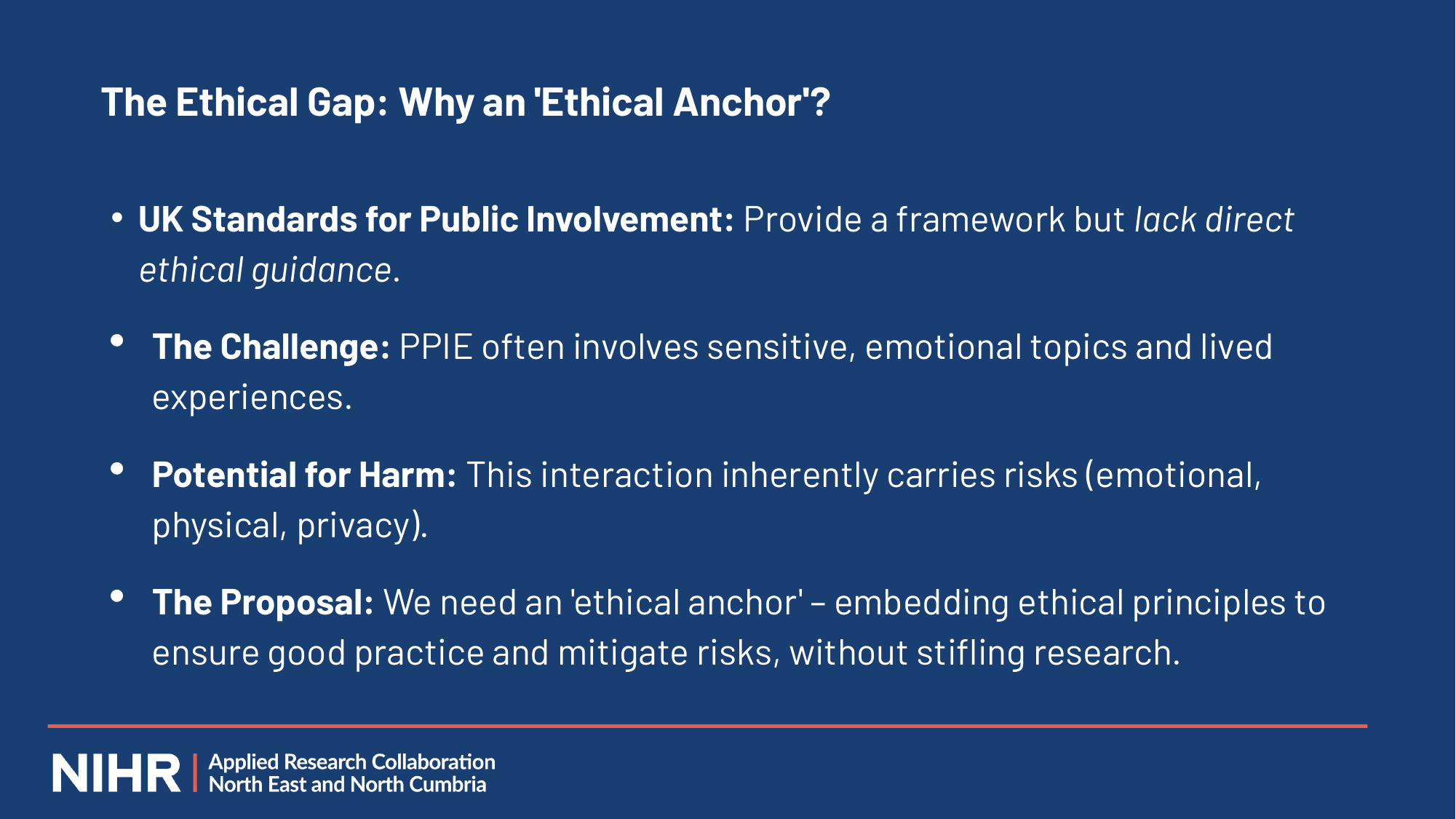

# The Ethical Gap: Why an 'Ethical Anchor'?
UK Standards for Public Involvement: Provide a framework but lack direct ethical guidance.
The Challenge: PPIE often involves sensitive, emotional topics and lived experiences.
Potential for Harm: This interaction inherently carries risks (emotional, physical, privacy).
The Proposal: We need an 'ethical anchor' – embedding ethical principles to ensure good practice and mitigate risks, without stifling research.